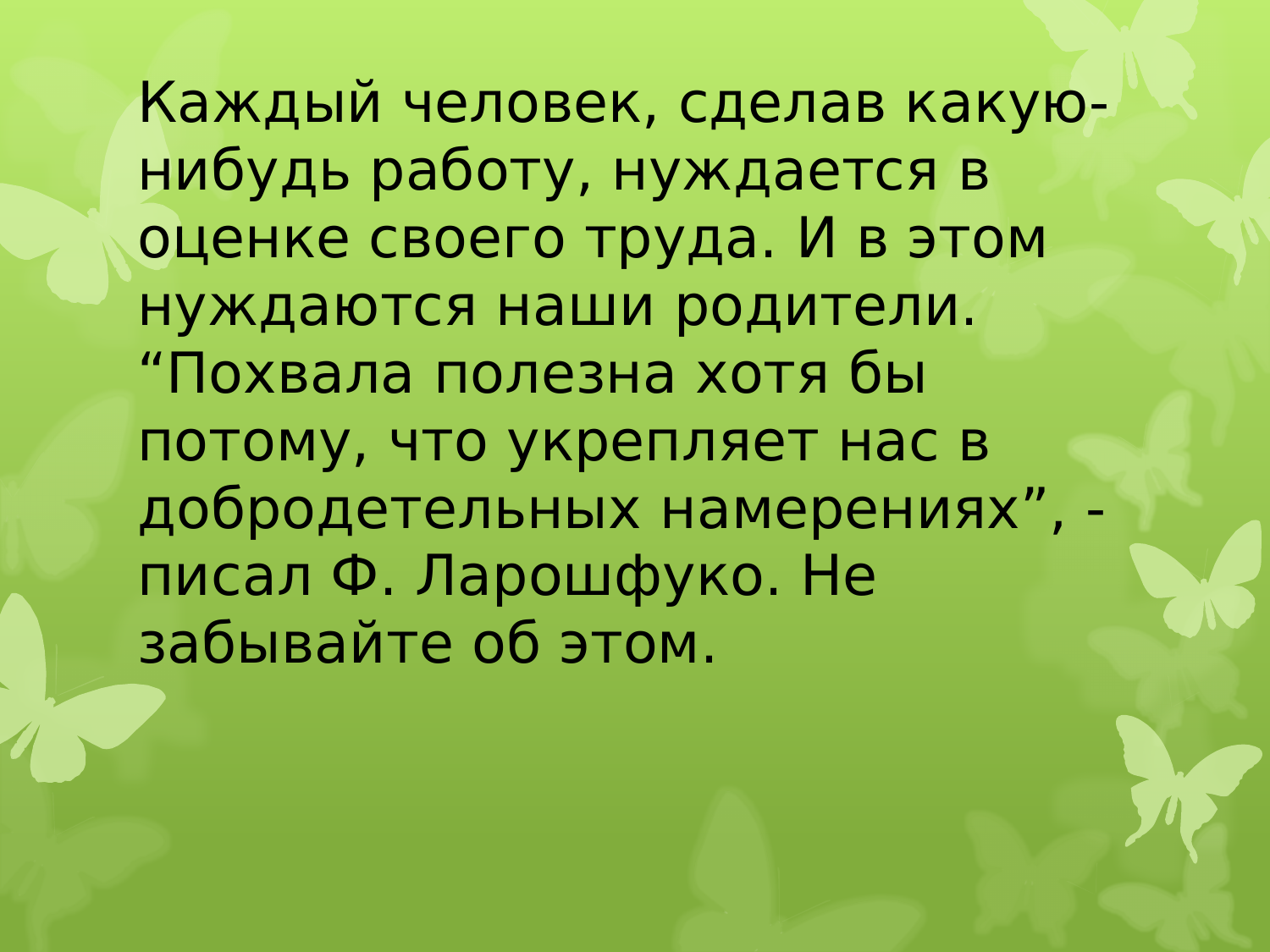

Каждый человек, сделав какую-нибудь работу, нуждается в оценке своего труда. И в этом нуждаются наши родители. “Похвала полезна хотя бы потому, что укрепляет нас в добродетельных намерениях”, - писал Ф. Ларошфуко. Не забывайте об этом.